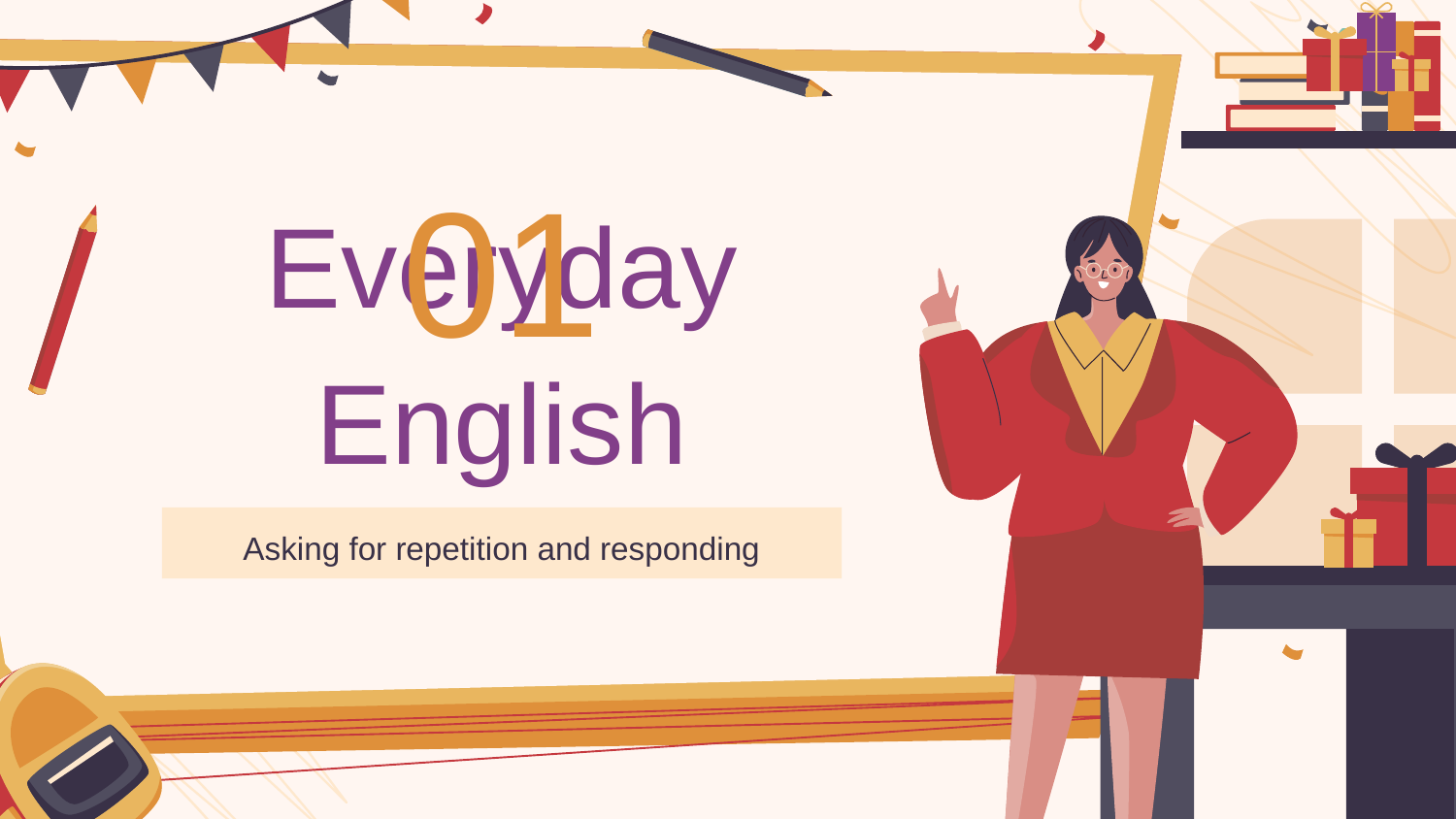

01

# Everyday English
Asking for repetition and responding